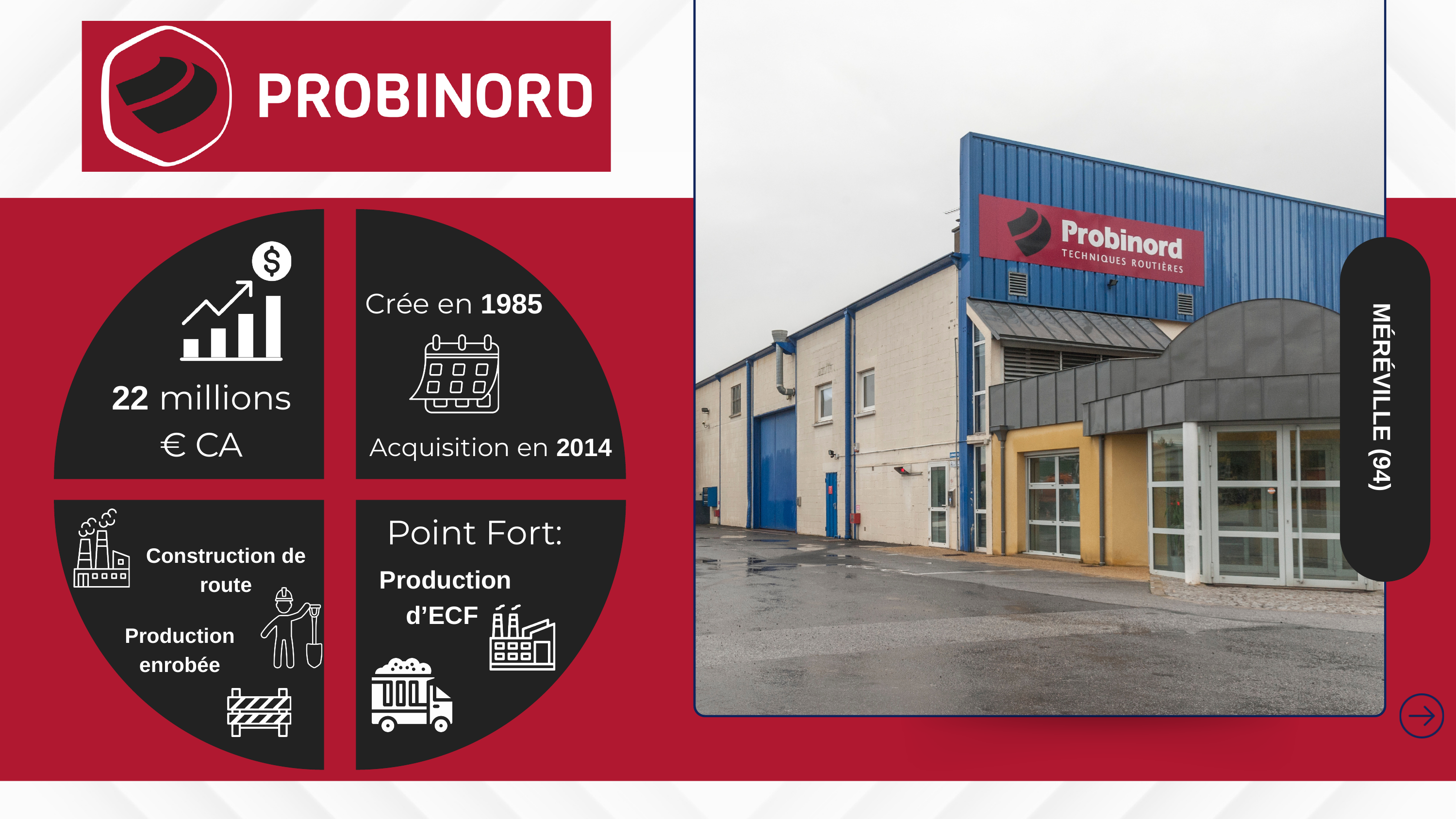

Crée en 1985

22 millions € CA
MÉRÉVILLE (94)
Acquisition en 2014

Point Fort:

Construction de route
Production d’ECF

Production enrobée